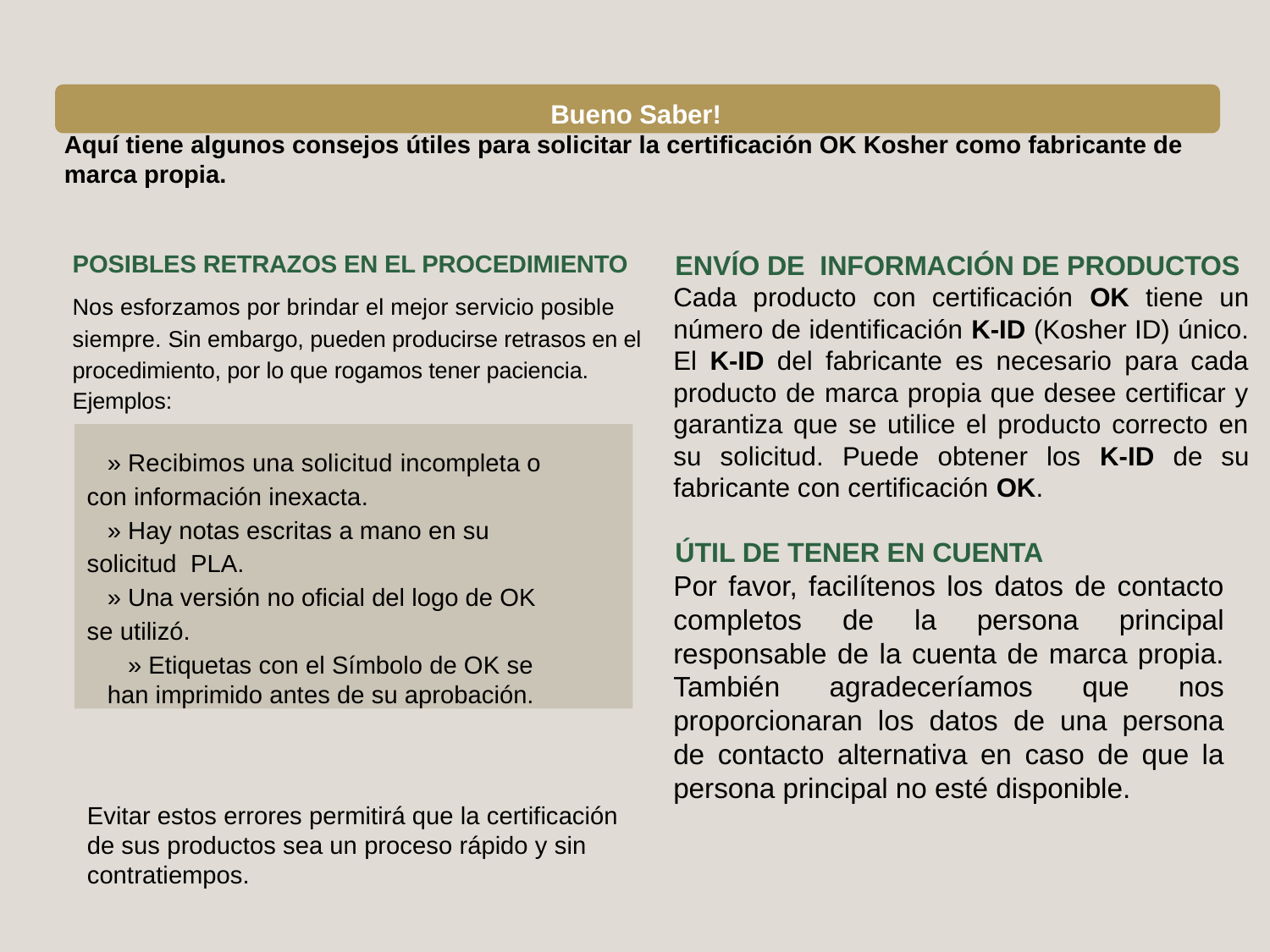

Bueno Saber!
Aquí tiene algunos consejos útiles para solicitar la certificación OK Kosher como fabricante de marca propia.
POSIBLES RETRAZOS EN EL PROCEDIMIENTO
Nos esforzamos por brindar el mejor servicio posible siempre. Sin embargo, pueden producirse retrasos en el procedimiento, por lo que rogamos tener paciencia. Ejemplos:
ENVÍO DE  INFORMACIÓN DE PRODUCTOS
Cada producto con certificación OK tiene un número de identificación K-ID (Kosher ID) único. El K-ID del fabricante es necesario para cada producto de marca propia que desee certificar y garantiza que se utilice el producto correcto en su solicitud. Puede obtener los K-ID de su fabricante con certificación OK.
» Recibimos una solicitud incompleta o con información inexacta.
» Hay notas escritas a mano en su solicitud  PLA.
» Una versión no oficial del logo de OK se utilizó.
» Etiquetas con el Símbolo de OK se han imprimido antes de su aprobación.
ÚTIL DE TENER EN CUENTA
Por favor, facilítenos los datos de contacto completos de la persona principal responsable de la cuenta de marca propia. También agradeceríamos que nos proporcionaran los datos de una persona de contacto alternativa en caso de que la persona principal no esté disponible.
Evitar estos errores permitirá que la certificación de sus productos sea un proceso rápido y sin contratiempos.